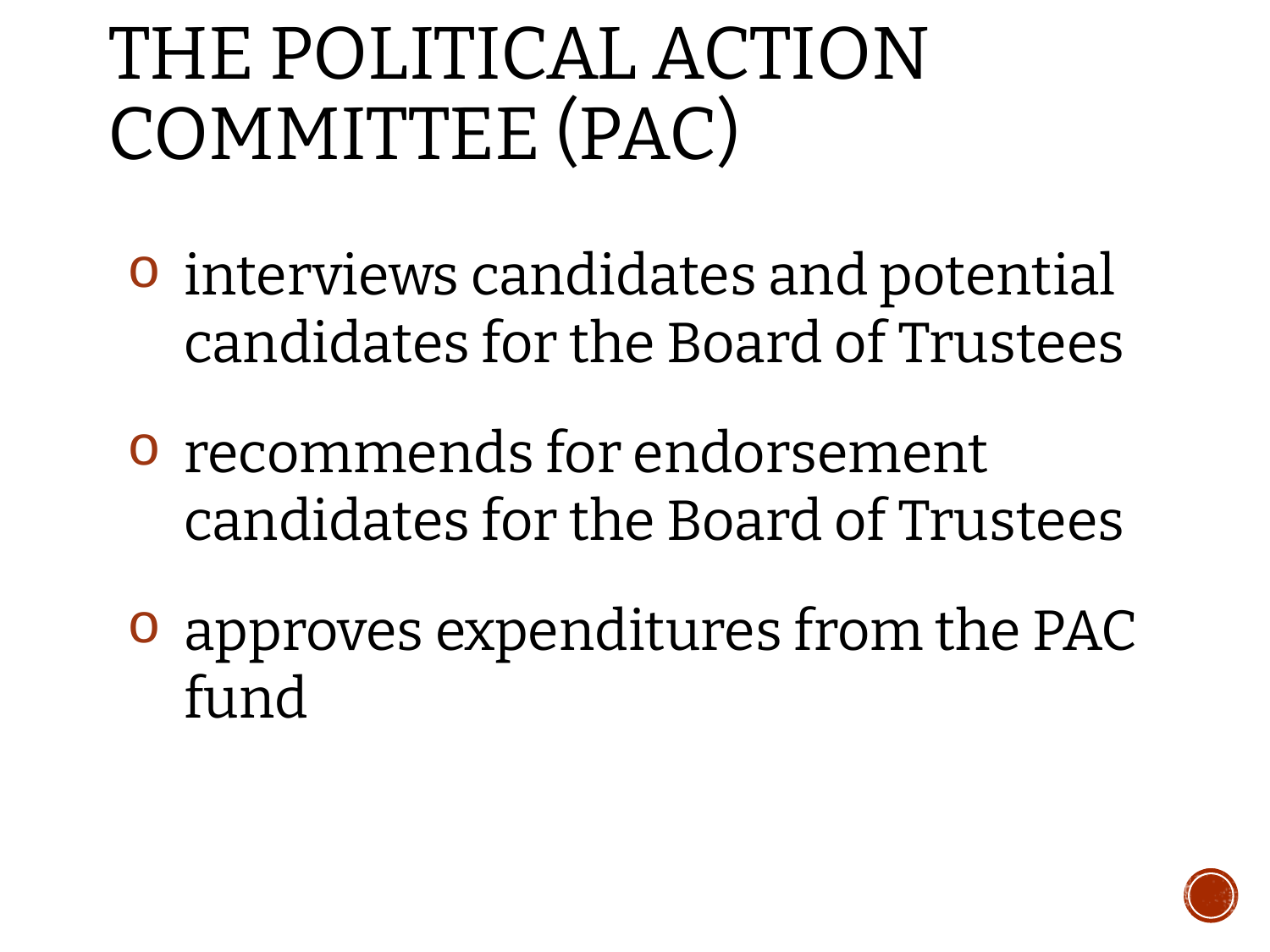

# The Political Action Committee (PAC)
interviews candidates and potential candidates for the Board of Trustees
recommends for endorsement candidates for the Board of Trustees
approves expenditures from the PAC fund